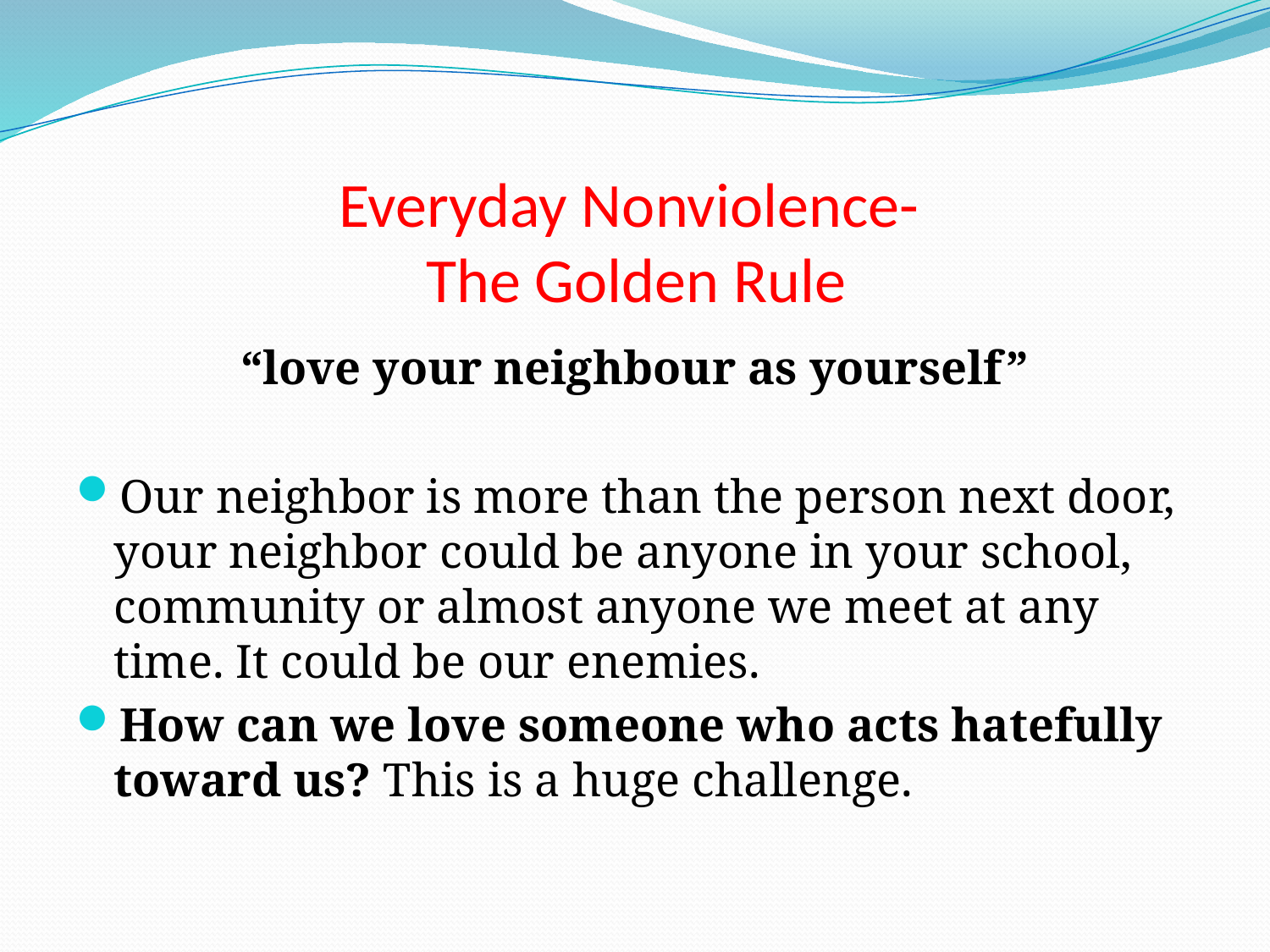

# Everyday Nonviolence- The Golden Rule

“love your neighbour as yourself”

Our neighbor is more than the person next door, your neighbor could be anyone in your school, community or almost anyone we meet at any time. It could be our enemies.
How can we love someone who acts hatefully toward us? This is a huge challenge.